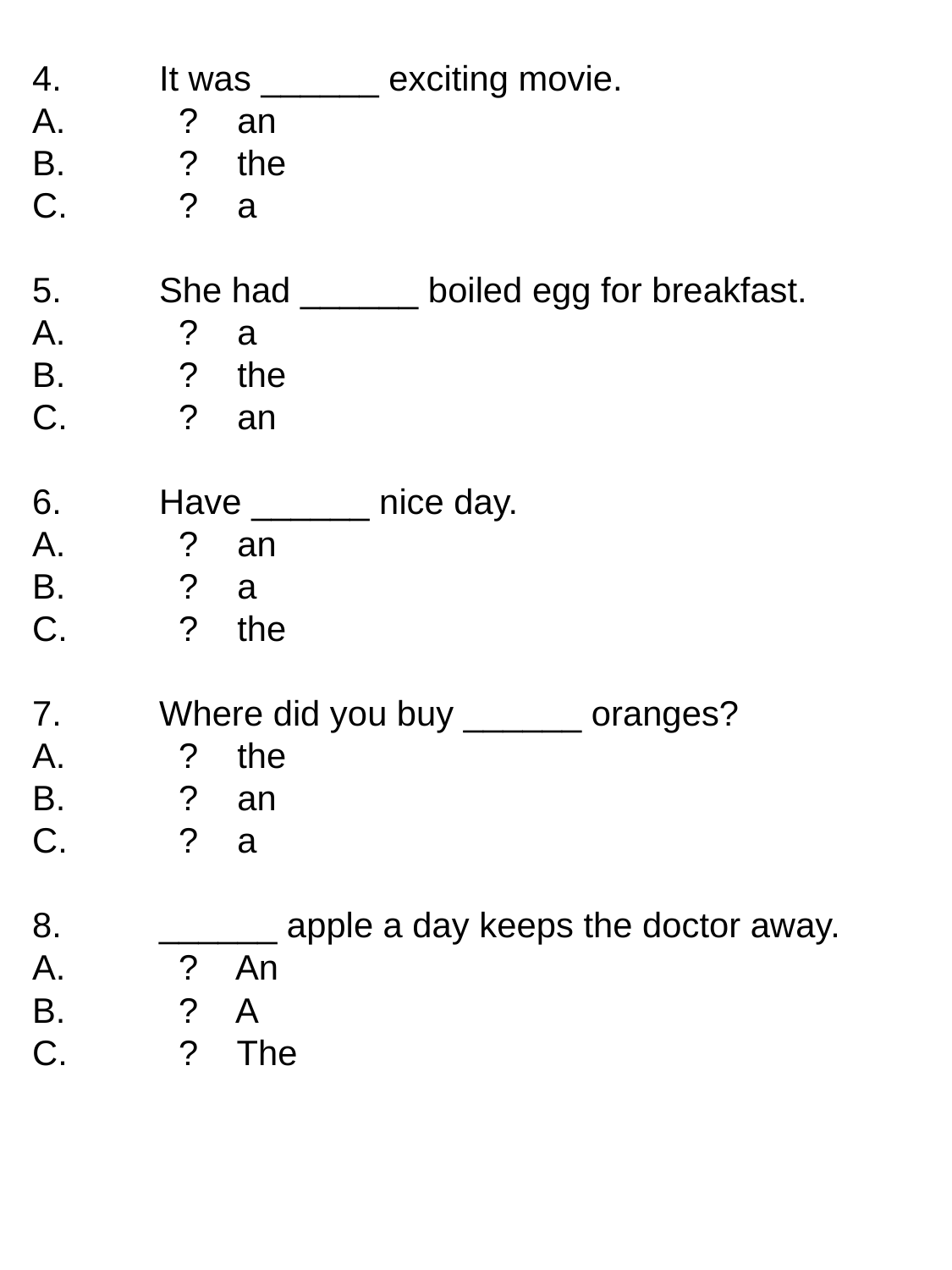

4.	It was ______ exciting movie.
A.	  ?    an
B.	  ?    the
C.	  ?    a

5.	She had ______ boiled egg for breakfast.
A.	  ?    a
B.	  ?    the
C.	  ?    an

6.	Have ______ nice day.
A.	  ?    an
B.	  ?    a
C.	  ?    the

7.	Where did you buy ______ oranges?
A.	  ?    the
B.	  ?    an
C.	  ?    a

8.	______ apple a day keeps the doctor away.
A.	  ?    An
B.	  ?    A
C.	  ?    The